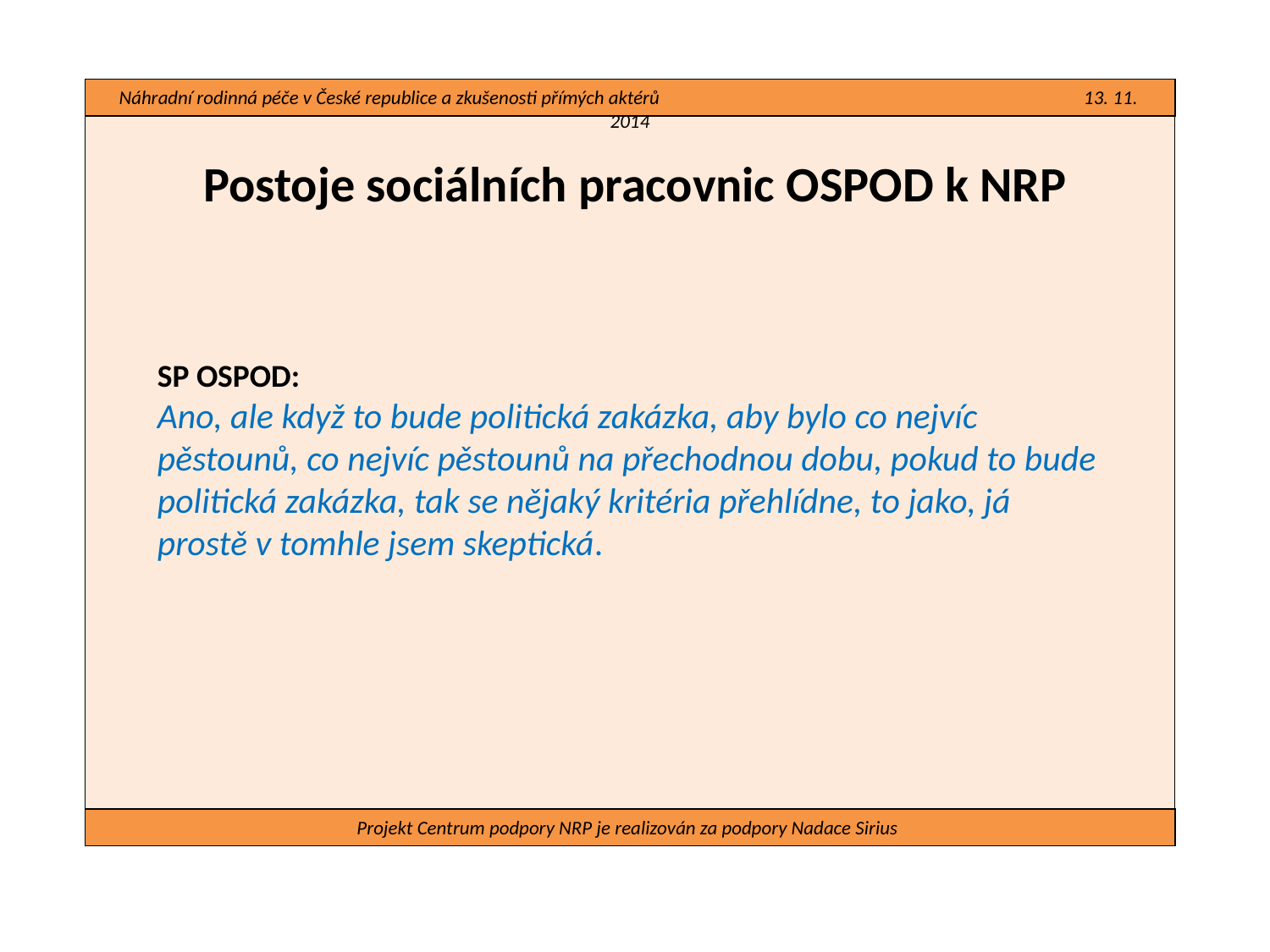

Náhradní rodinná péče v České republice a zkušenosti přímých aktérů                                                                                                13. 11. 2014
#
Postoje sociálních pracovnic OSPOD k NRP

SP OSPOD:
Ano, ale když to bude politická zakázka, aby bylo co nejvíc pěstounů, co nejvíc pěstounů na přechodnou dobu, pokud to bude politická zakázka, tak se nějaký kritéria přehlídne, to jako, já prostě v tomhle jsem skeptická.

Projekt Centrum podpory NRP je realizován za podpory Nadace Sirius